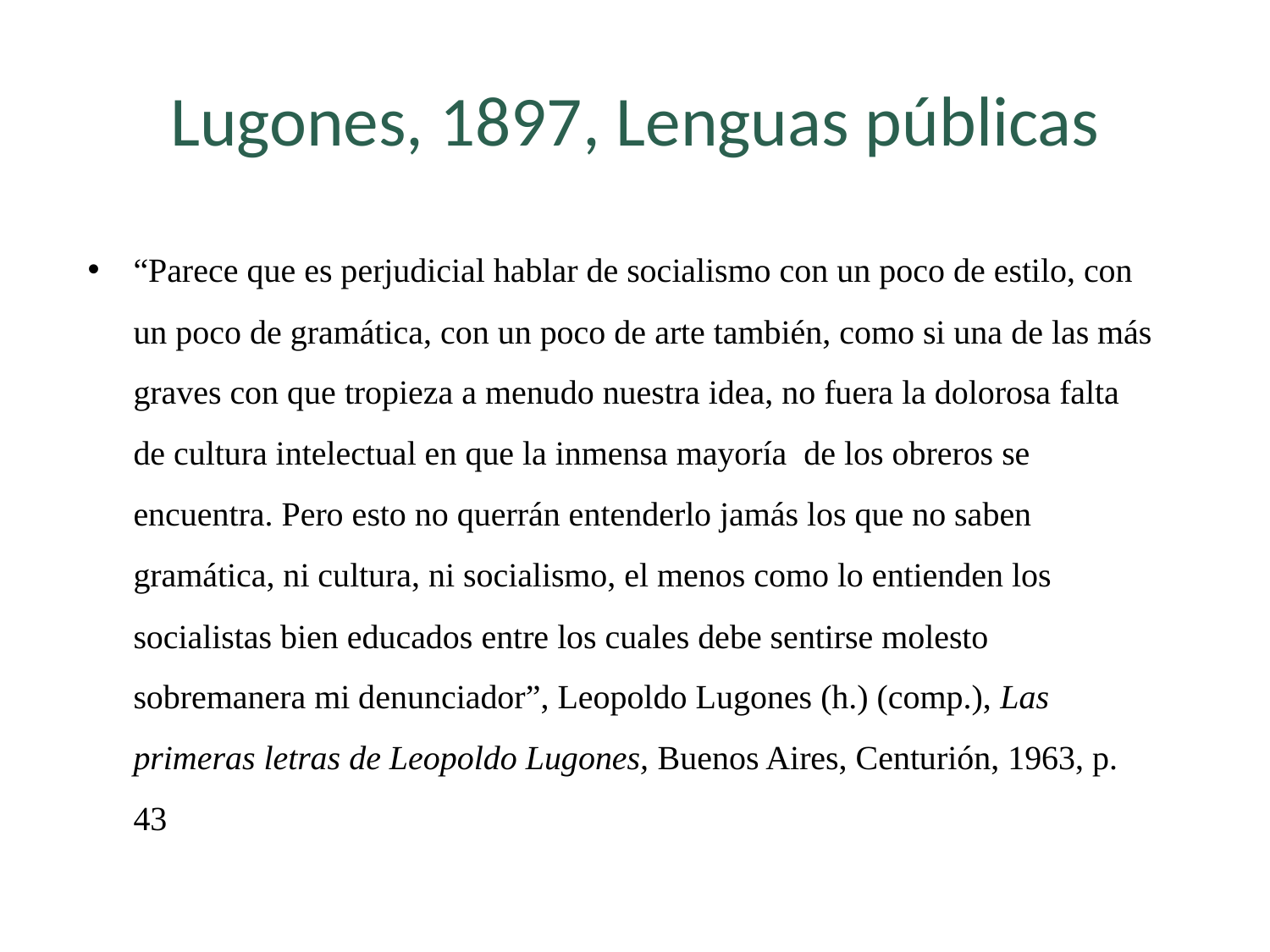

# Lugones, 1897, Lenguas públicas
“Parece que es perjudicial hablar de socialismo con un poco de estilo, con un poco de gramática, con un poco de arte también, como si una de las más graves con que tropieza a menudo nuestra idea, no fuera la dolorosa falta de cultura intelectual en que la inmensa mayoría  de los obreros se encuentra. Pero esto no querrán entenderlo jamás los que no saben gramática, ni cultura, ni socialismo, el menos como lo entienden los socialistas bien educados entre los cuales debe sentirse molesto sobremanera mi denunciador”, Leopoldo Lugones (h.) (comp.), Las primeras letras de Leopoldo Lugones, Buenos Aires, Centurión, 1963, p. 43